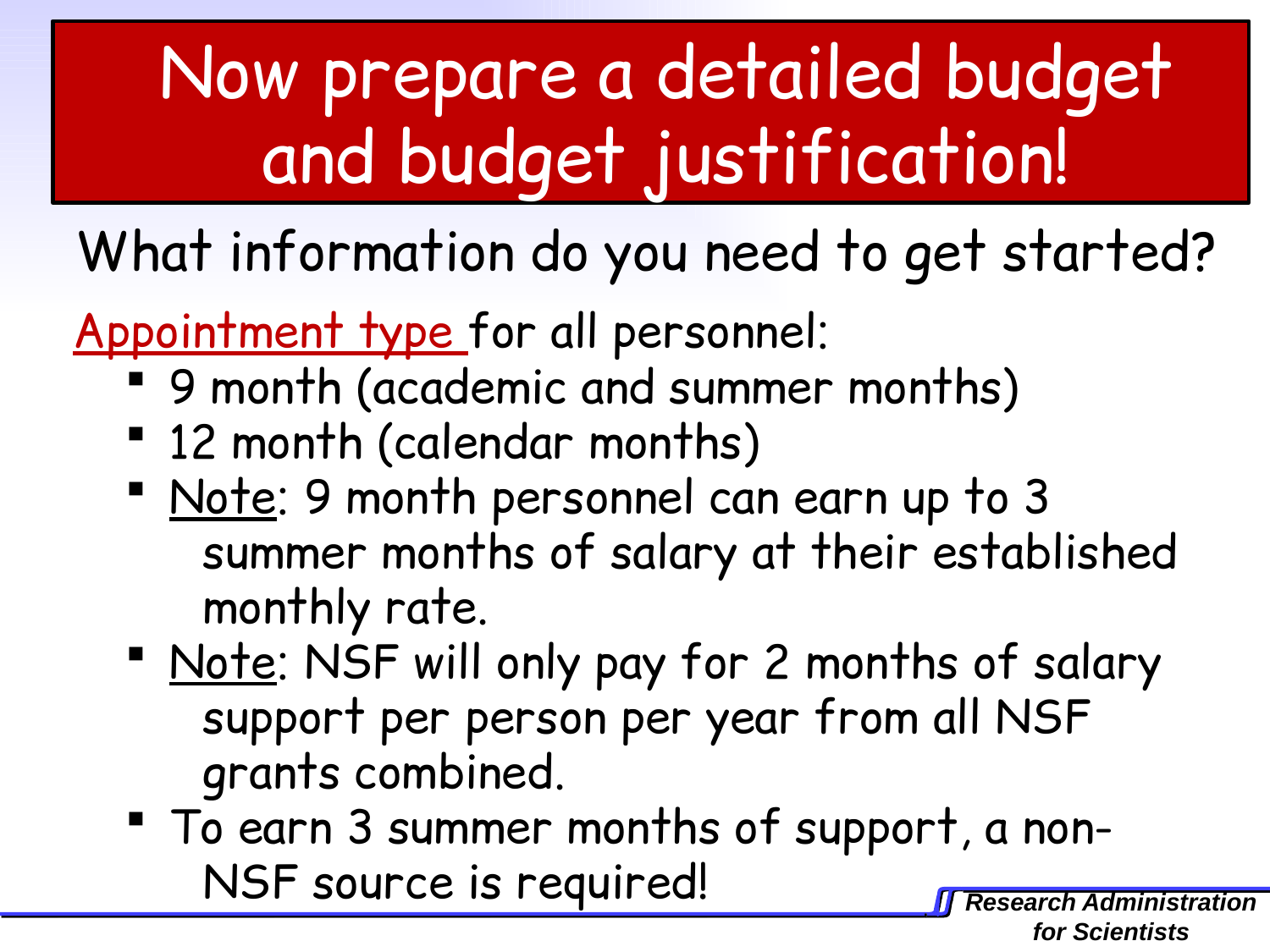

Now prepare a detailed budget and budget justification!
What information do you need to get started?

   Appointment type for all personnel:
 9 month (academic and summer months)
 12 month (calendar months)
 Note: 9 month personnel can earn up to 3 	summer months of salary at their established 	monthly rate.
 Note: NSF will only pay for 2 months of salary 	support per person per year from all NSF 	grants combined.
 To earn 3 summer months of support, a non-	NSF source is required!